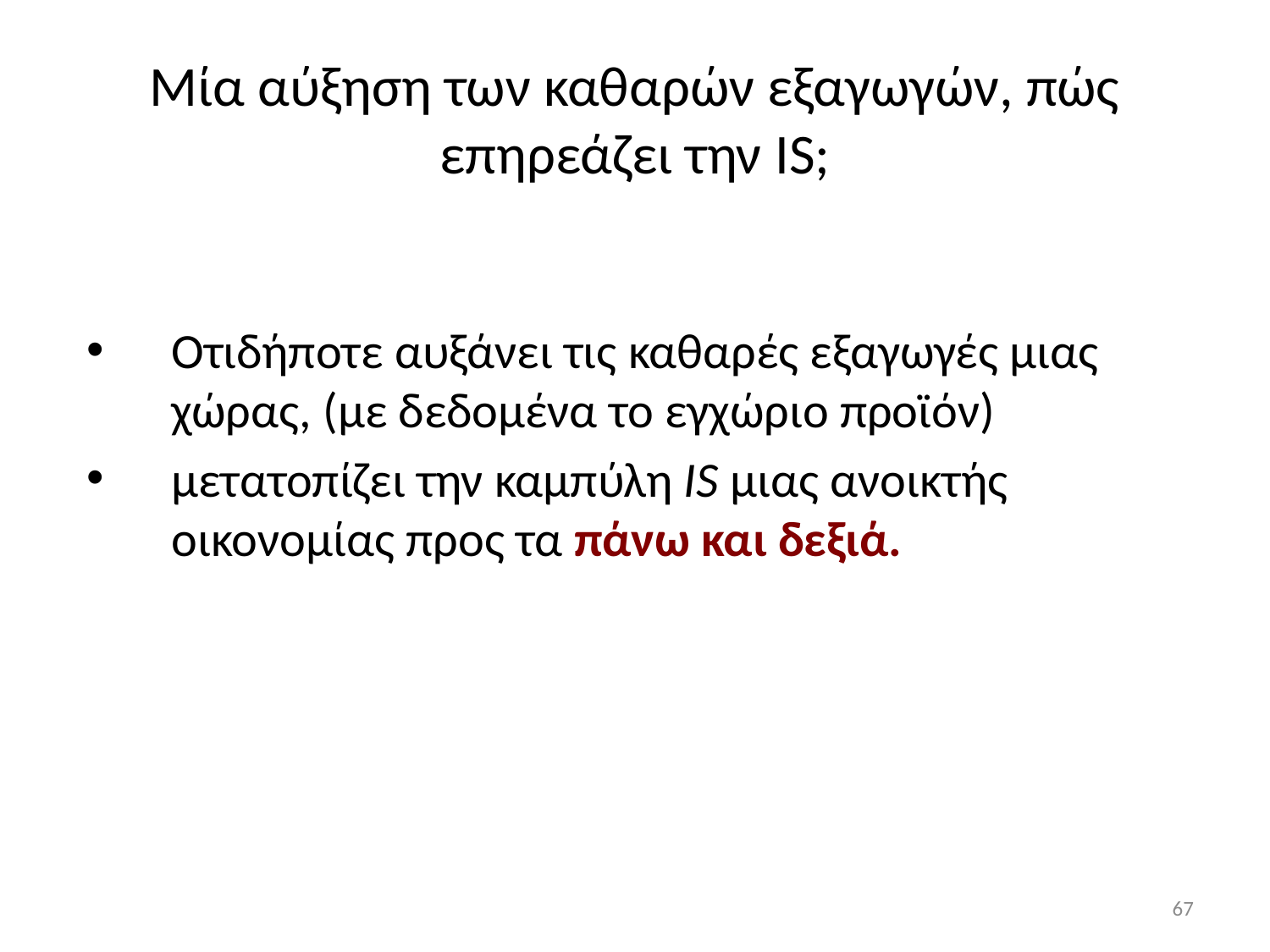

# Mία αύξηση των καθαρών εξαγωγών, πώς επηρεάζει την IS;
Οτιδήποτε αυξάνει τις καθαρές εξαγωγές μιας χώρας, (με δεδομένα το εγχώριο προϊόν)
μετατοπίζει την καμπύλη IS μιας ανοικτής οικονομίας προς τα πάνω και δεξιά.
67